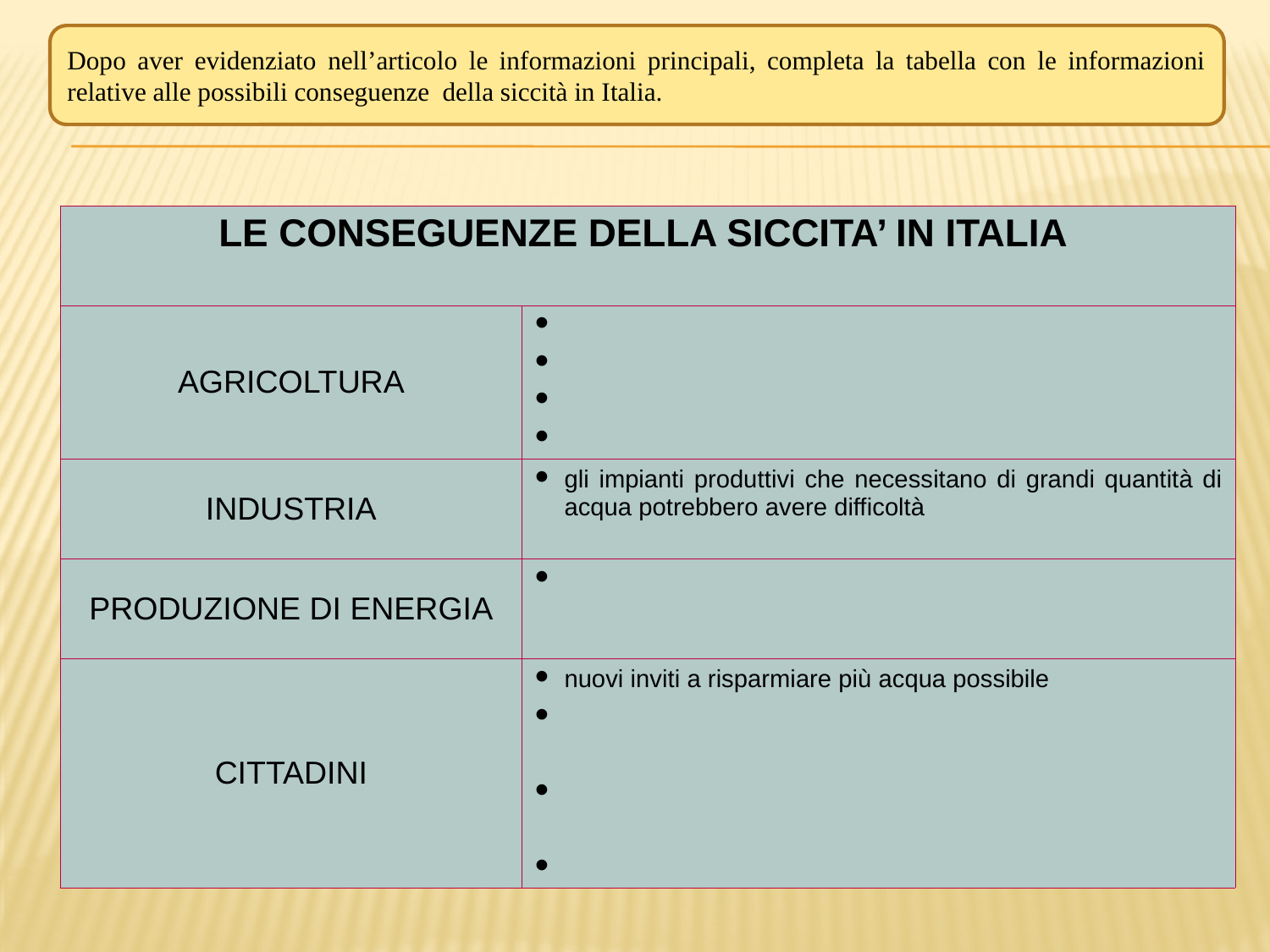

Dopo aver evidenziato nell’articolo le informazioni principali, completa la tabella con le informazioni relative alle possibili conseguenze  della siccità in Italia.
| LE CONSEGUENZE DELLA SICCITA’ IN ITALIA |  |
| --- | --- |
| AGRICOLTURA |  |
| INDUSTRIA | gli impianti produttivi che necessitano di grandi quantità di acqua potrebbero avere difficoltà |
| PRODUZIONE DI ENERGIA |  |
| CITTADINI | nuovi inviti a risparmiare più acqua possibile |